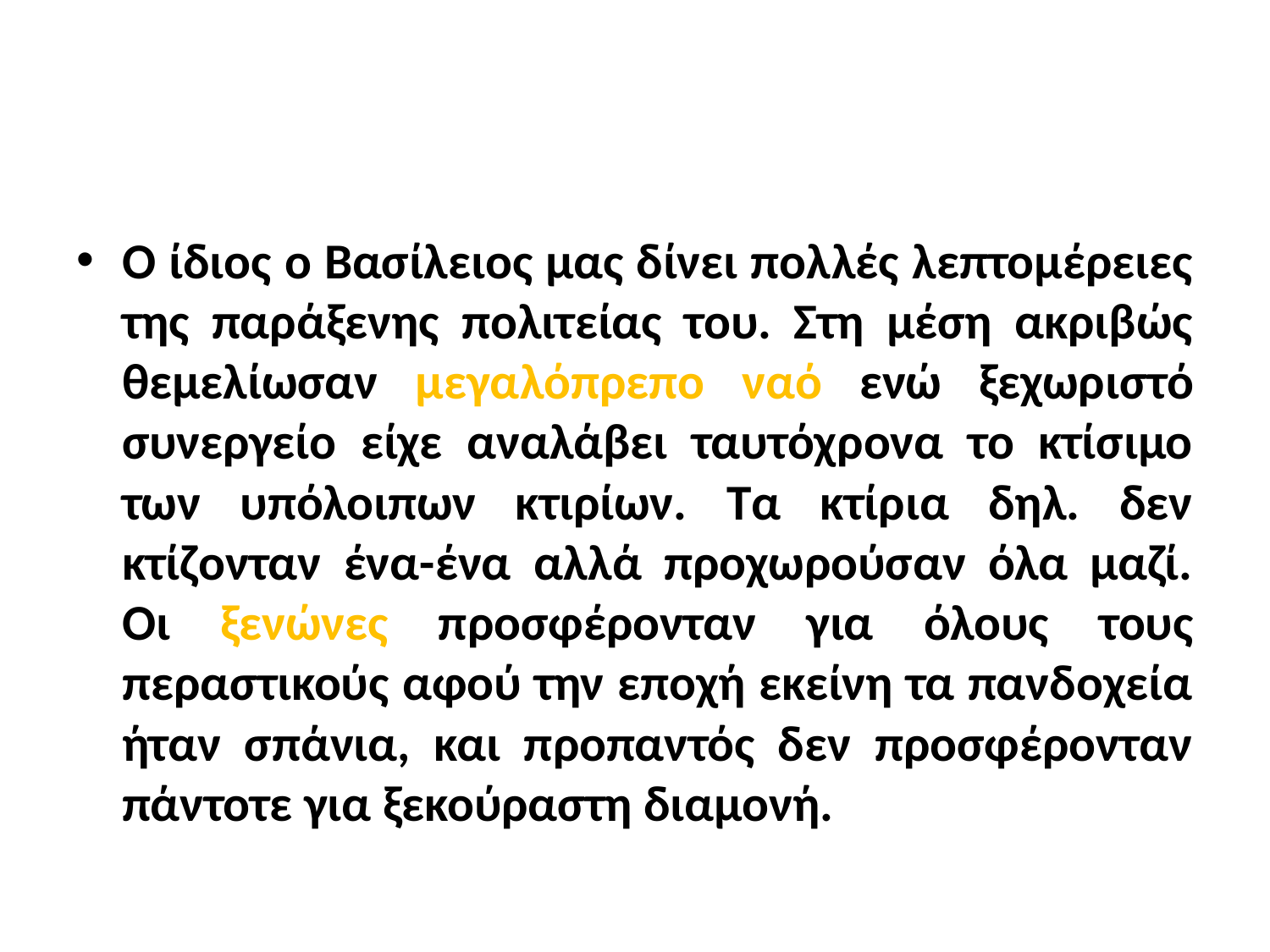

#
Ο ίδιος ο Βασίλειος μας δίνει πολλές λεπτομέρειες της παράξενης πολιτείας του. Στη μέση ακριβώς θεμελίωσαν μεγαλόπρεπο ναό ενώ ξεχωριστό συνεργείο είχε αναλάβει ταυτόχρονα το κτίσιμο των υπόλοιπων κτιρίων. Τα κτίρια δηλ. δεν κτίζονταν ένα-ένα αλλά προχωρούσαν όλα μαζί. Οι ξενώνες προσφέρονταν για όλους τους περαστικούς αφού την εποχή εκείνη τα πανδοχεία ήταν σπάνια, και προπαντός δεν προσφέρονταν πάντοτε για ξεκούραστη διαμονή.